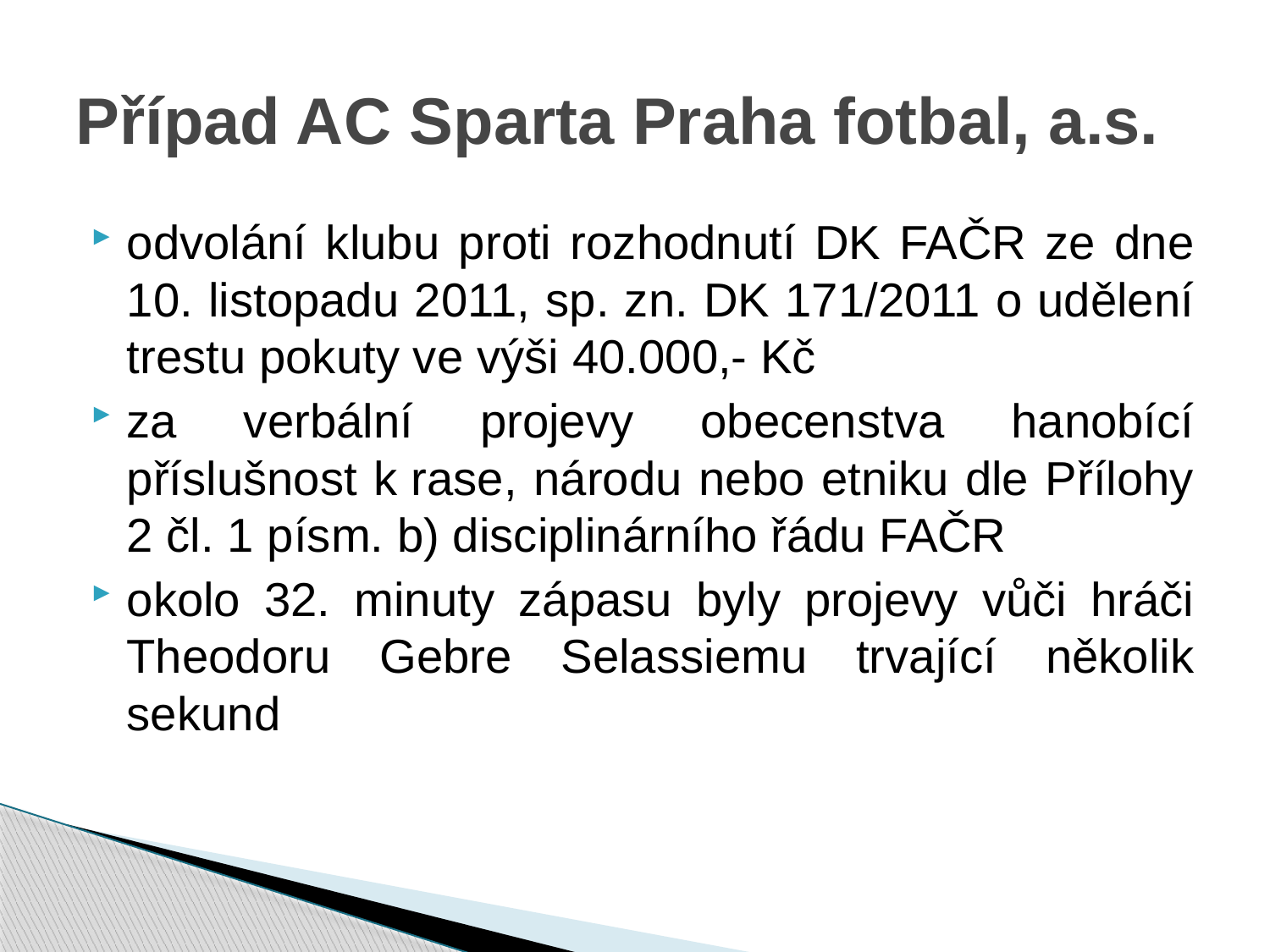

# Případ AC Sparta Praha fotbal, a.s.
odvolání klubu proti rozhodnutí DK FAČR ze dne 10. listopadu 2011, sp. zn. DK 171/2011 o udělení trestu pokuty ve výši 40.000,- Kč
za verbální projevy obecenstva hanobící příslušnost k rase, národu nebo etniku dle Přílohy 2 čl. 1 písm. b) disciplinárního řádu FAČR
okolo 32. minuty zápasu byly projevy vůči hráči Theodoru Gebre Selassiemu trvající několik sekund